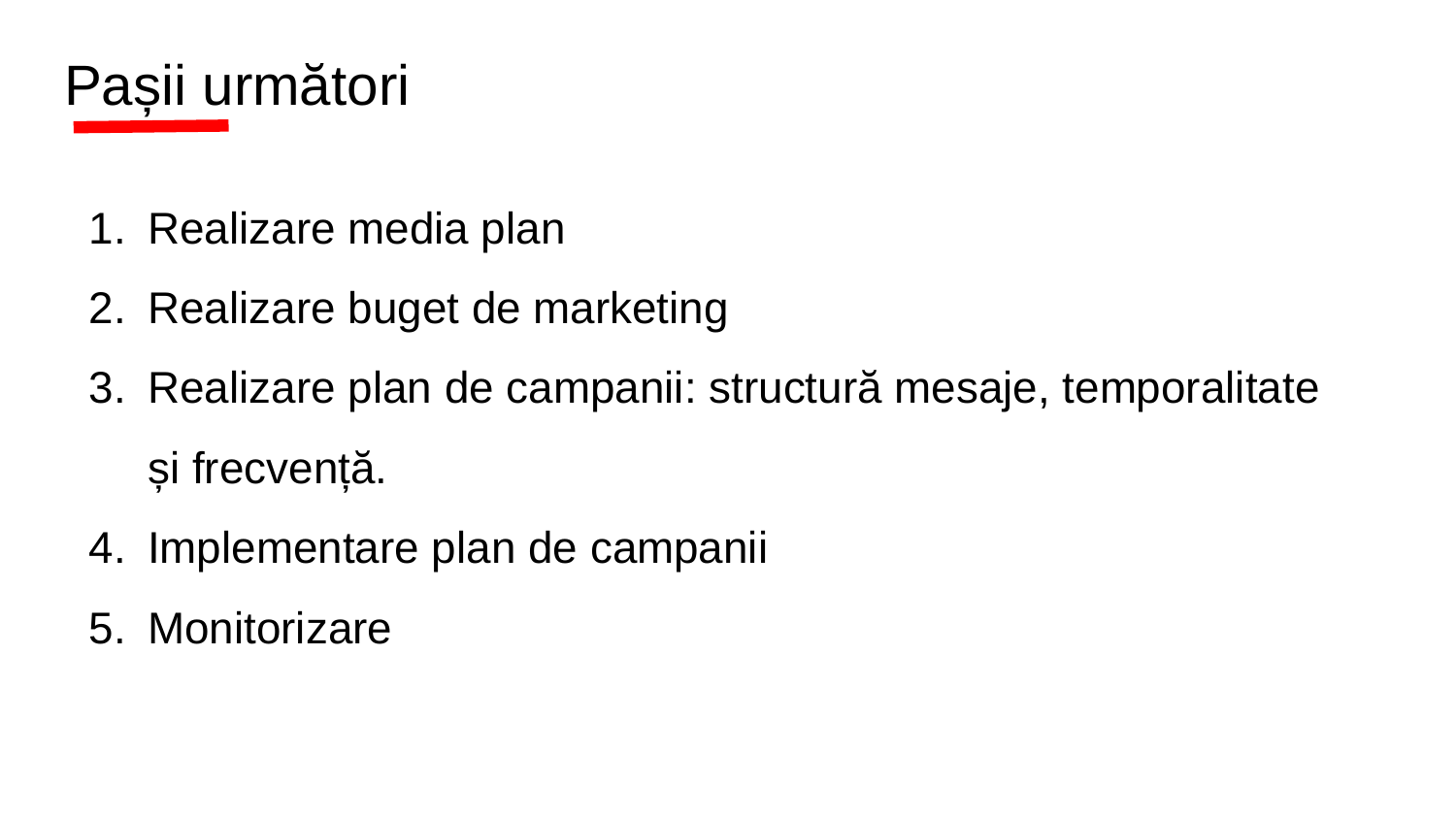

# Pașii următori
Realizare media plan
Realizare buget de marketing
Realizare plan de campanii: structură mesaje, temporalitate și frecvență.
Implementare plan de campanii
Monitorizare